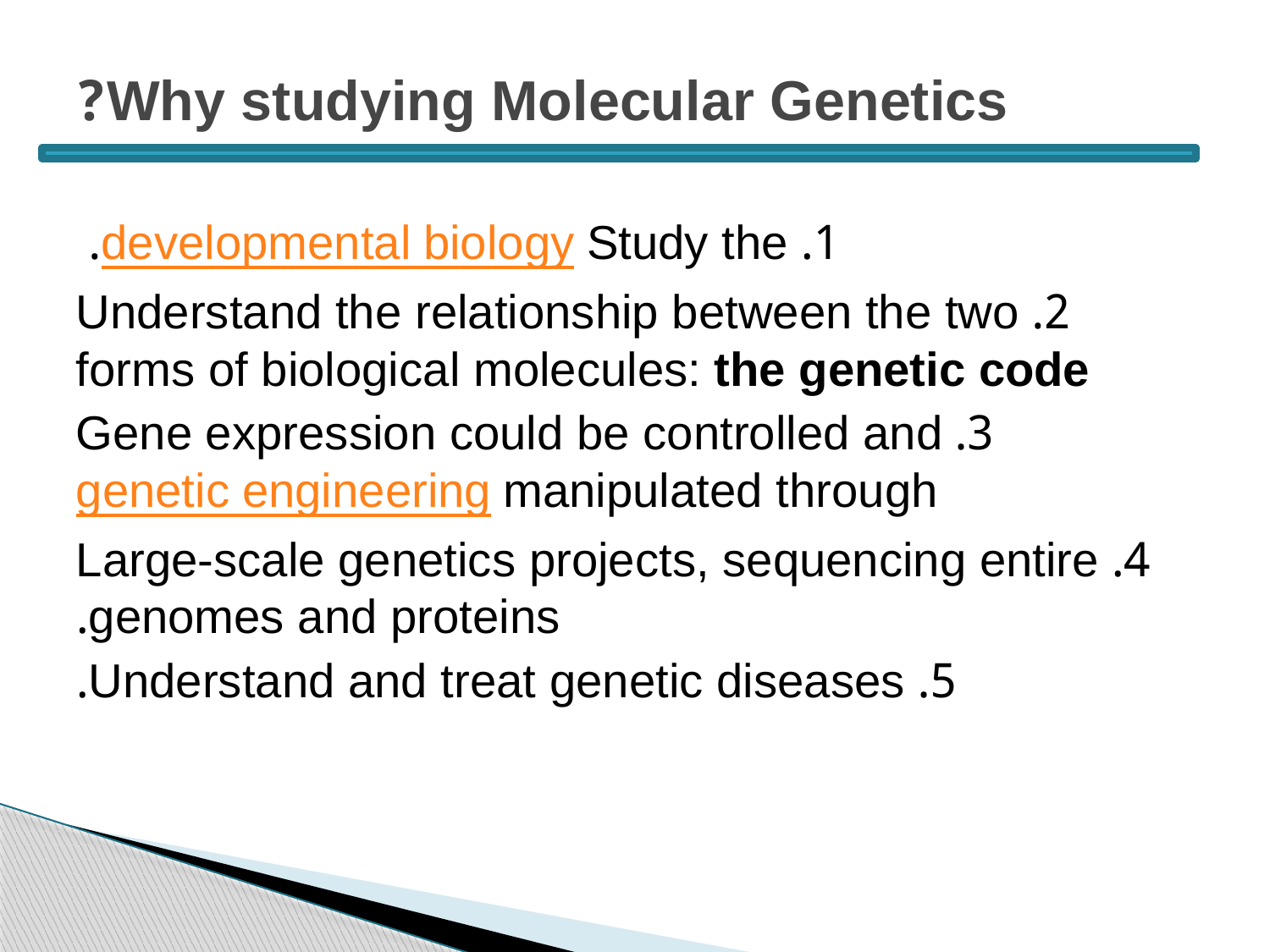

# Why studying Molecular Genetics?

1. Study the developmental biology.
2. Understand the relationship between the two forms of biological molecules: the genetic code
3. Gene expression could be controlled and manipulated through genetic engineering
4. Large-scale genetics projects, sequencing entire genomes and proteins.
5. Understand and treat genetic diseases.